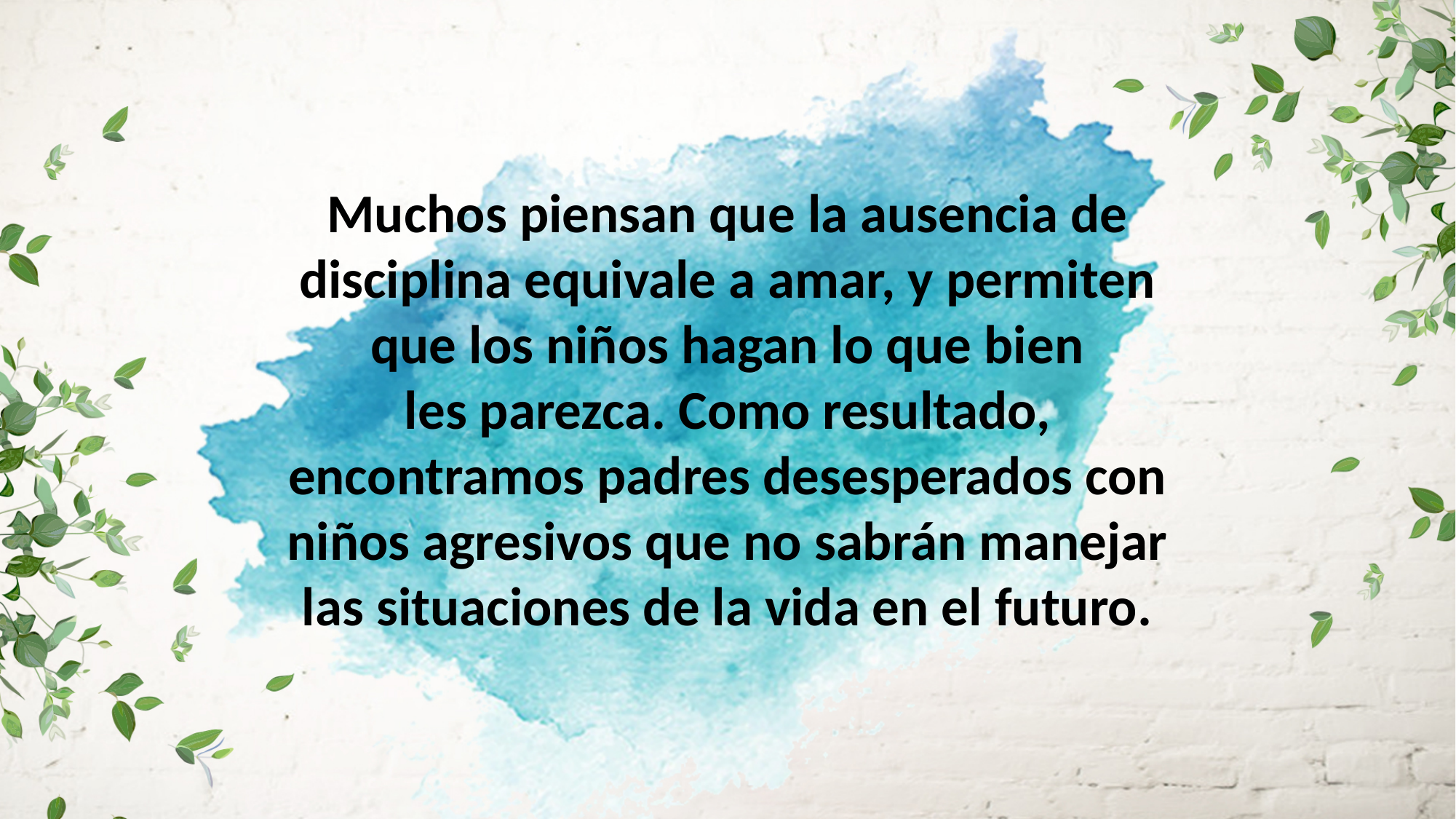

Muchos piensan que la ausencia de disciplina equivale a amar, y permiten que los niños hagan lo que bien
les parezca. Como resultado, encontramos padres desesperados con niños agresivos que no sabrán manejar
las situaciones de la vida en el futuro.